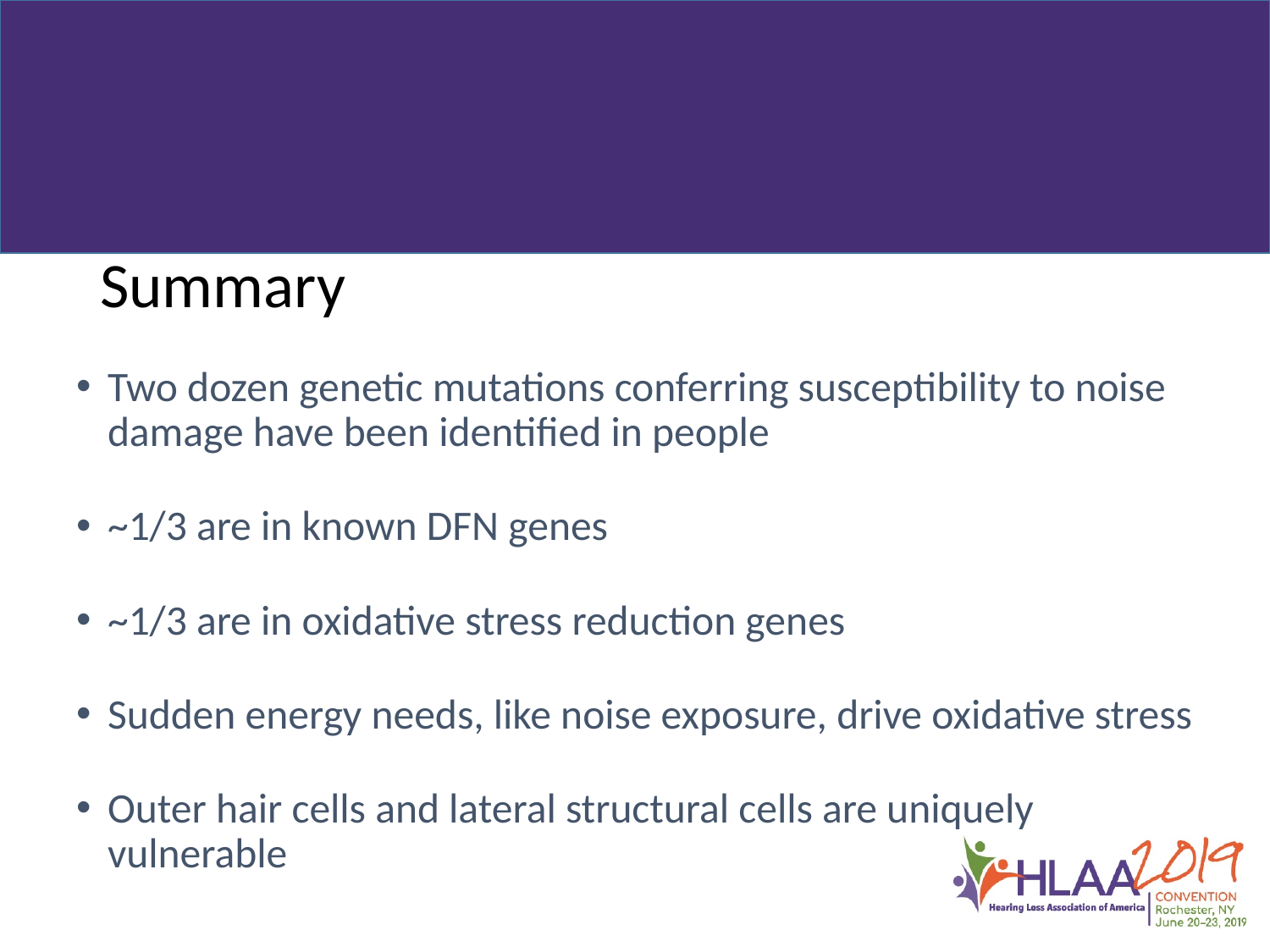

# Summary
Two dozen genetic mutations conferring susceptibility to noise damage have been identified in people
~1/3 are in known DFN genes
~1/3 are in oxidative stress reduction genes
Sudden energy needs, like noise exposure, drive oxidative stress
Outer hair cells and lateral structural cells are uniquely vulnerable